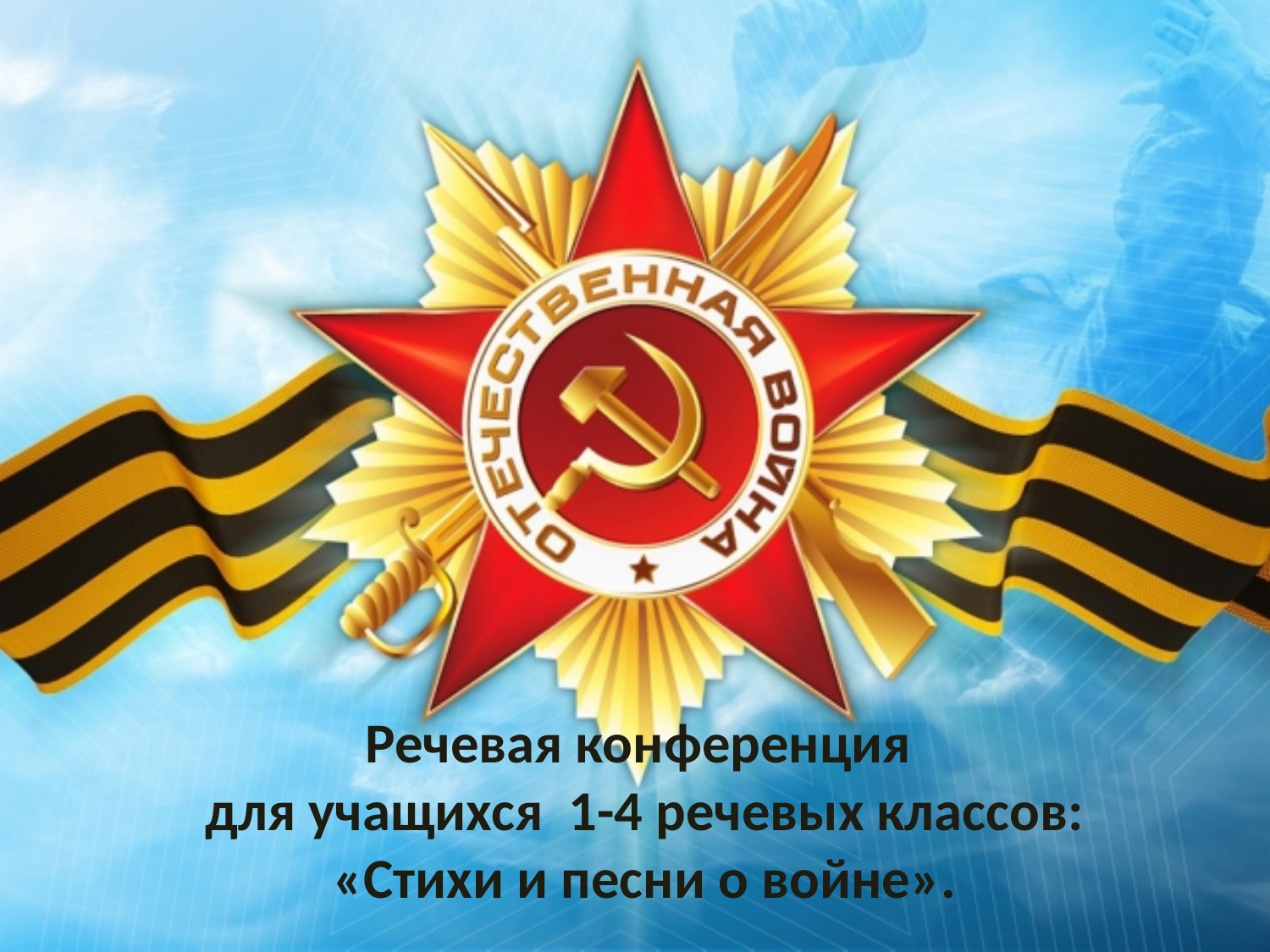

# Речевая конференция для учащихся  1-4 речевых классов: «Стихи и песни о войне».